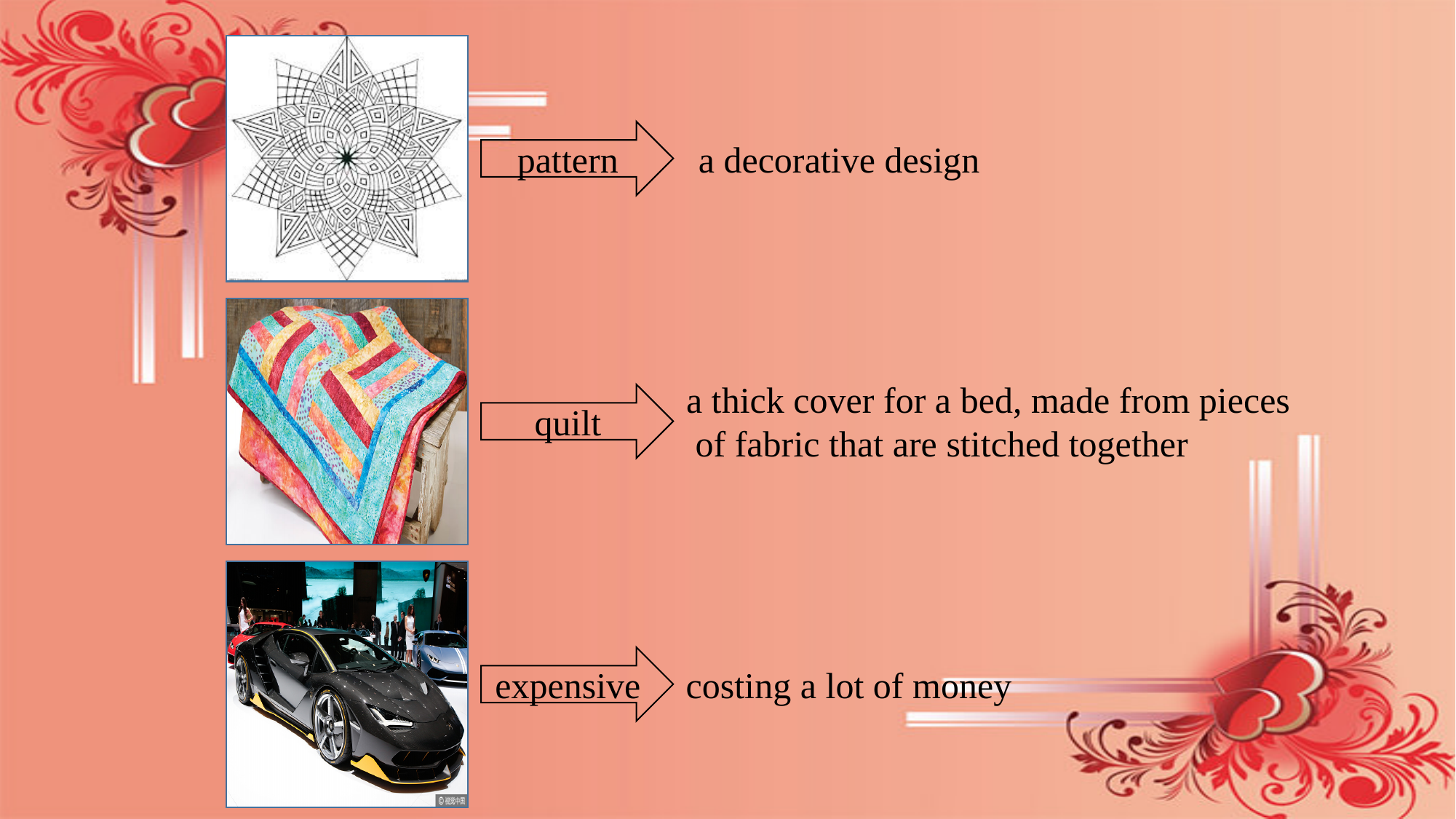

pattern
a decorative design

a thick cover for a bed, made from pieces
 of fabric that are stitched together
quilt

expensive
costing a lot of money